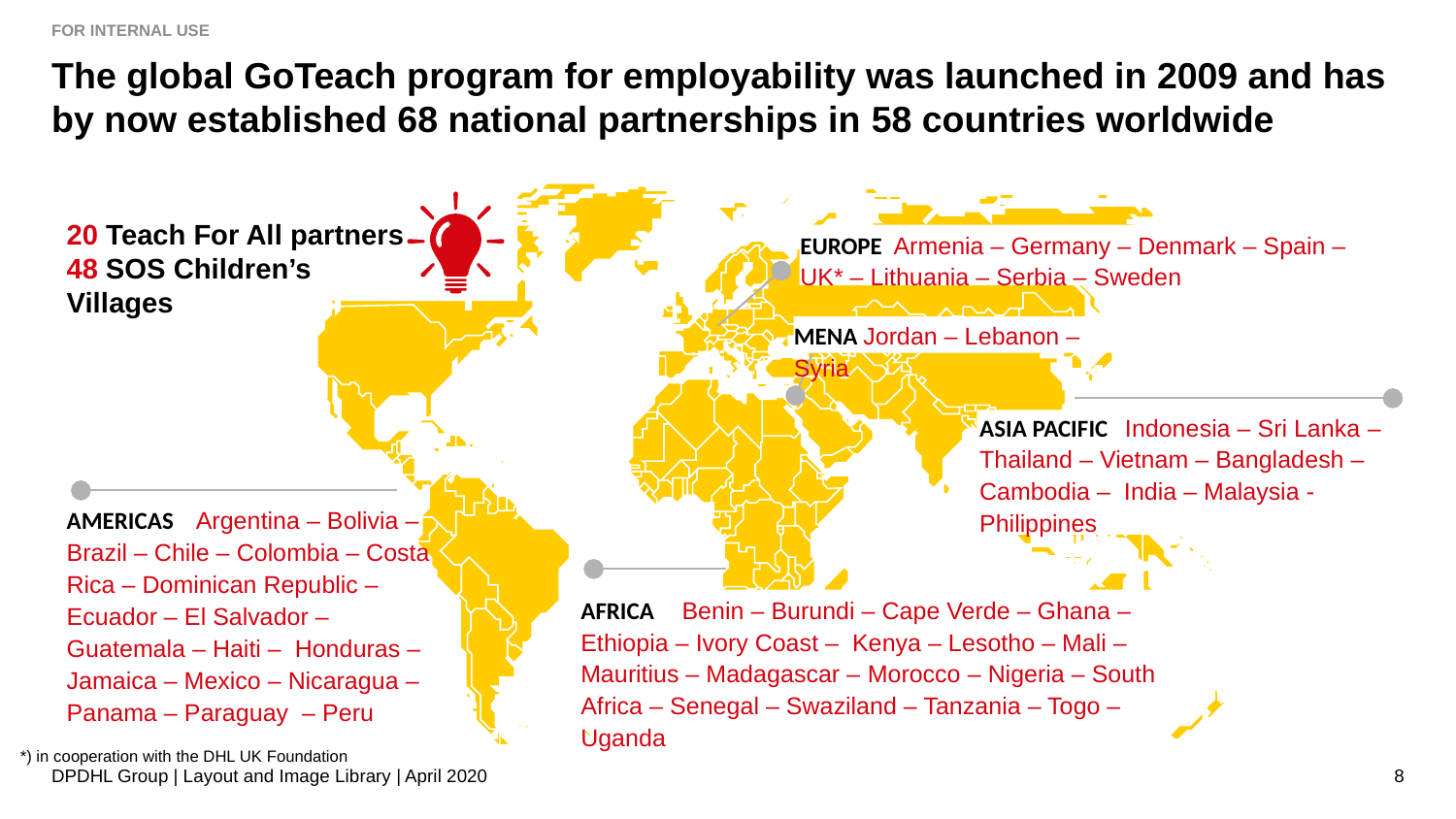

# The global GoTeach program for employability was launched in 2009 and has by now established 68 national partnerships in 58 countries worldwide

20 Teach For All partners
48 SOS Children’s Villages

EUROPE  Armenia – Germany – Denmark – Spain – UK* – Lithuania – Serbia – Sweden

MENA Jordan – Lebanon – Syria

ASIA PACIFIC   Indonesia – Sri Lanka – Thailand – Vietnam – Bangladesh – Cambodia –  India – Malaysia - Philippines

AMERICAS    Argentina – Bolivia – Brazil – Chile – Colombia – Costa Rica – Dominican Republic – Ecuador – El Salvador – Guatemala – Haiti –  Honduras – Jamaica – Mexico – Nicaragua – Panama – Paraguay  – Peru

AFRICA    Benin – Burundi – Cape Verde – Ghana – Ethiopia – Ivory Coast –  Kenya – Lesotho – Mali – Mauritius – Madagascar – Morocco – Nigeria – South Africa – Senegal – Swaziland – Tanzania – Togo – Uganda

*) in cooperation with the DHL UK Foundation
DPDHL Group | Layout and Image Library | April 2020
8